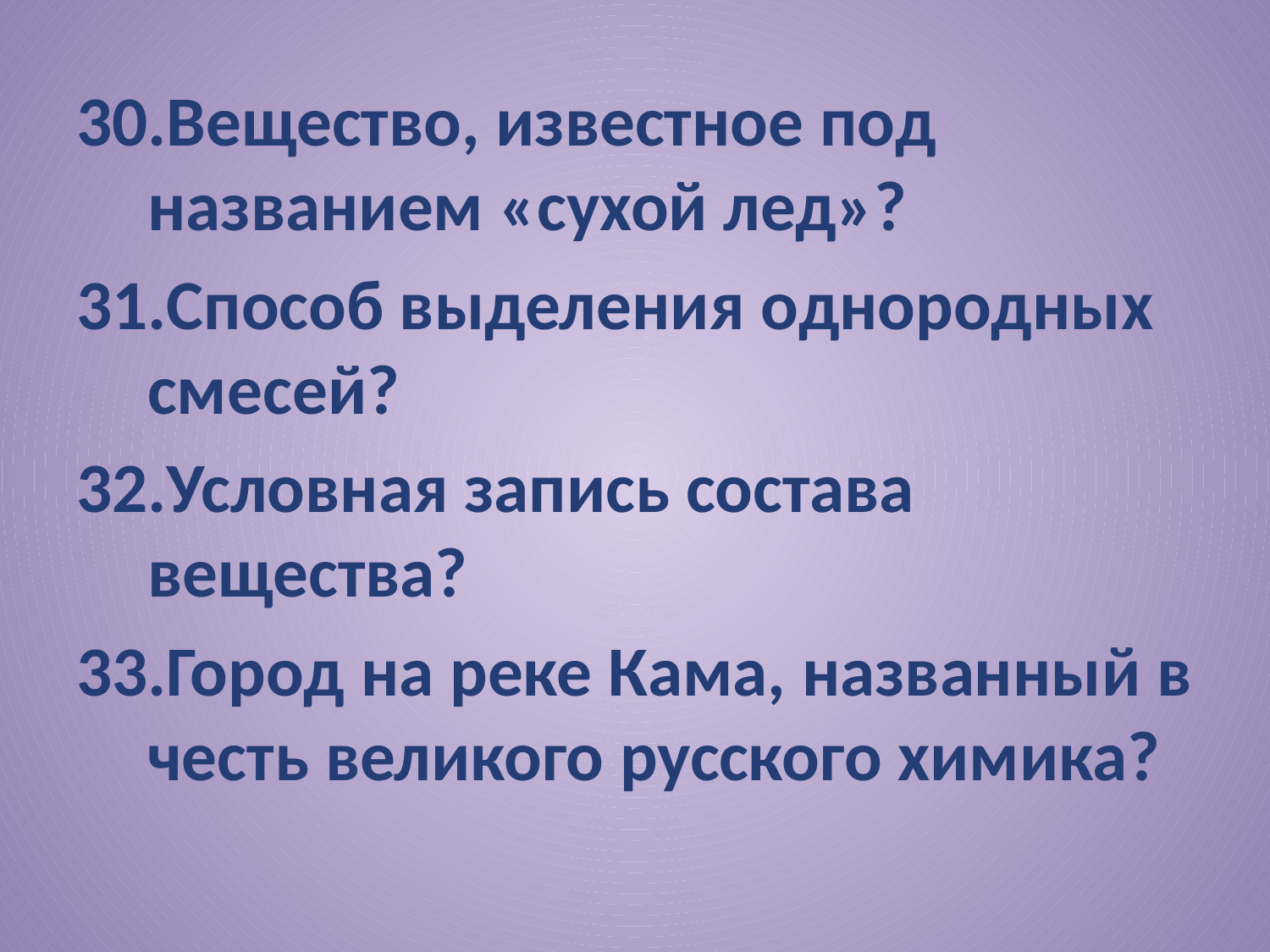

Вещество, известное под названием «сухой лед»?
Способ выделения однородных смесей?
Условная запись состава вещества?
Город на реке Кама, названный в честь великого русского химика?